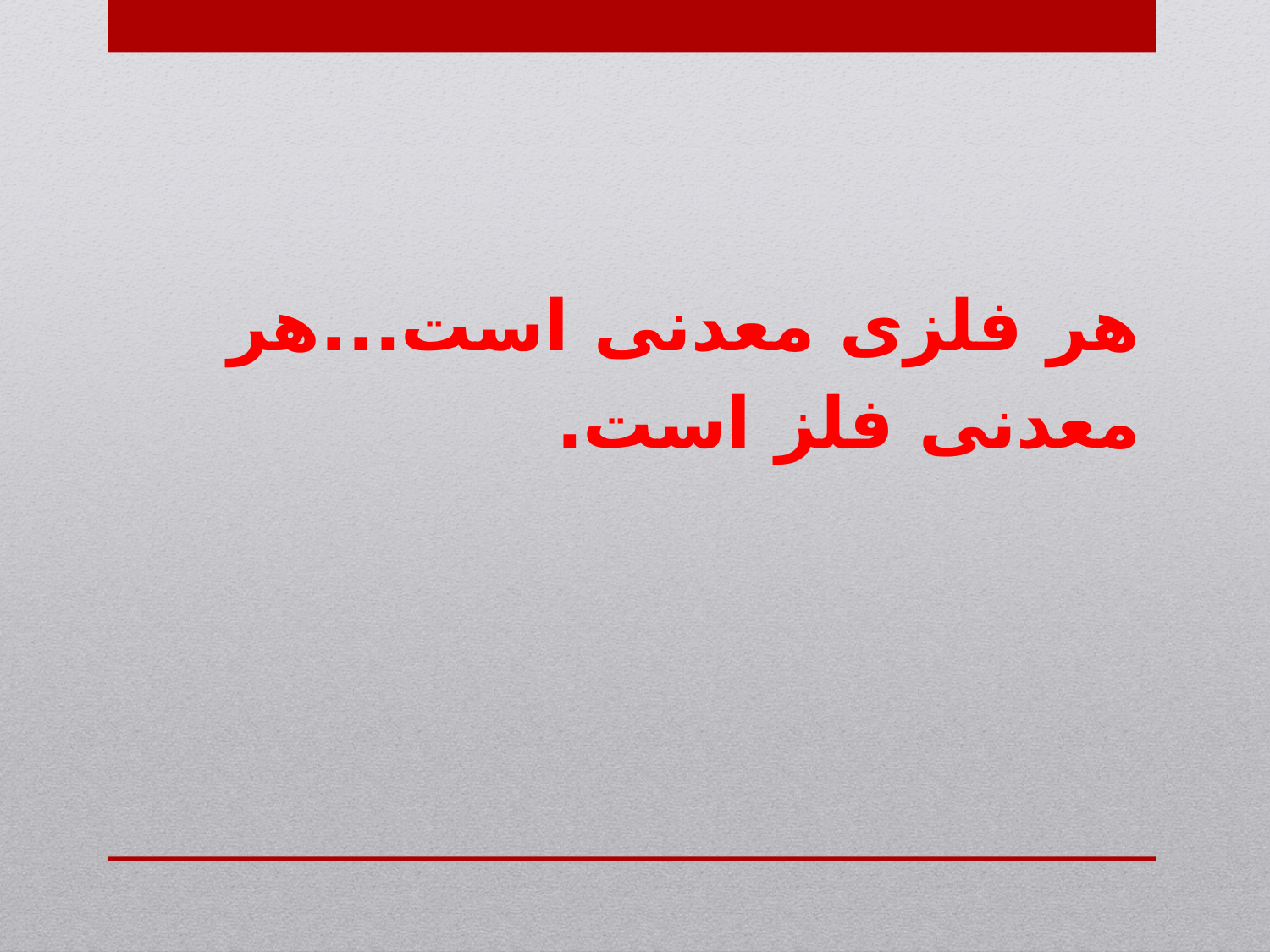

هر فلزی معدنی است...هر معدنی فلز است.